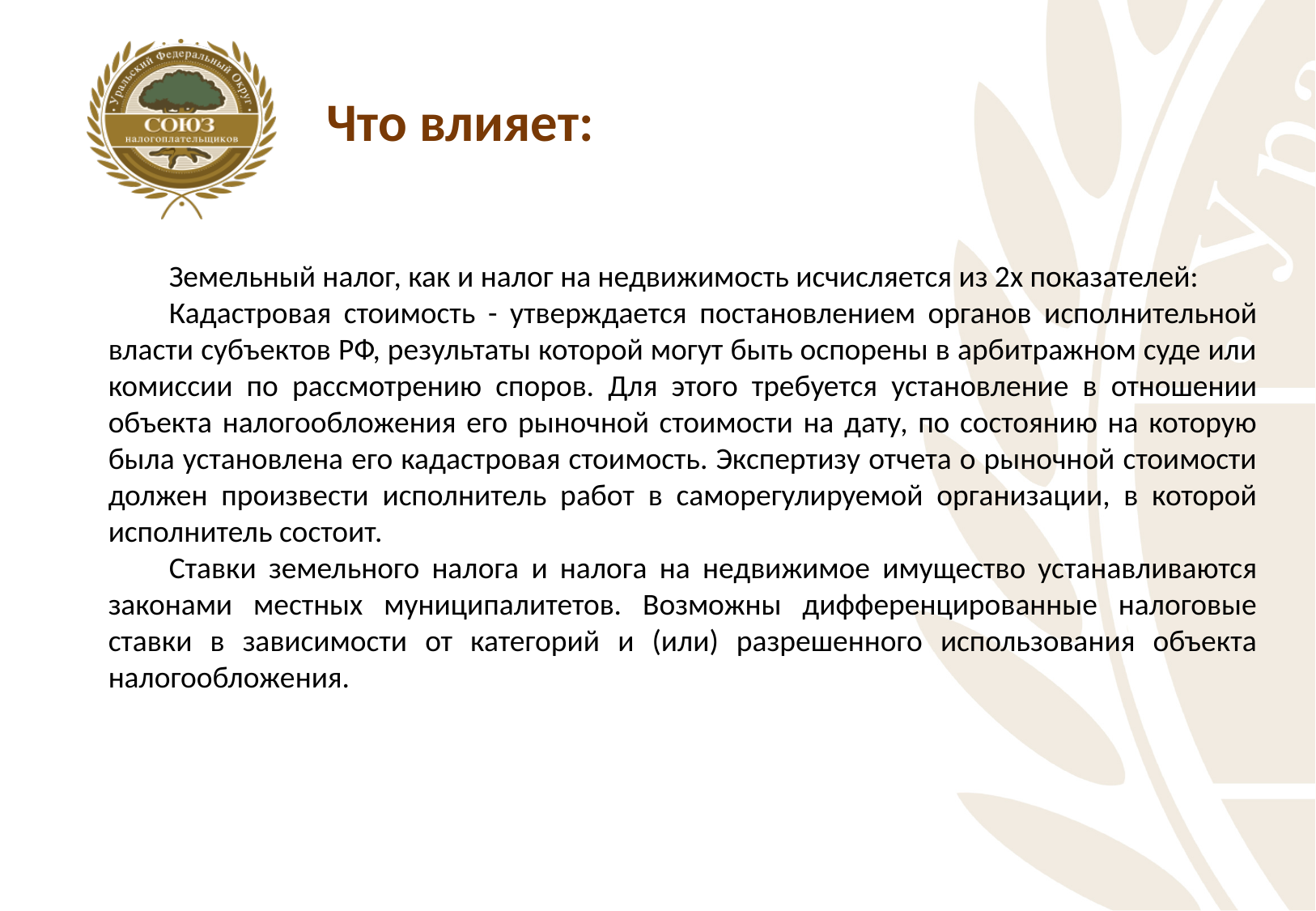

Что влияет:
Земельный налог, как и налог на недвижимость исчисляется из 2х показателей:
Кадастровая стоимость - утверждается постановлением органов исполнительной власти субъектов РФ, результаты которой могут быть оспорены в арбитражном суде или комиссии по рассмотрению споров. Для этого требуется установление в отношении объекта налогообложения его рыночной стоимости на дату, по состоянию на которую была установлена его кадастровая стоимость. Экспертизу отчета о рыночной стоимости должен произвести исполнитель работ в саморегулируемой организации, в которой исполнитель состоит.
Ставки земельного налога и налога на недвижимое имущество устанавливаются законами местных муниципалитетов. Возможны дифференцированные налоговые ставки в зависимости от категорий и (или) разрешенного использования объекта налогообложения.